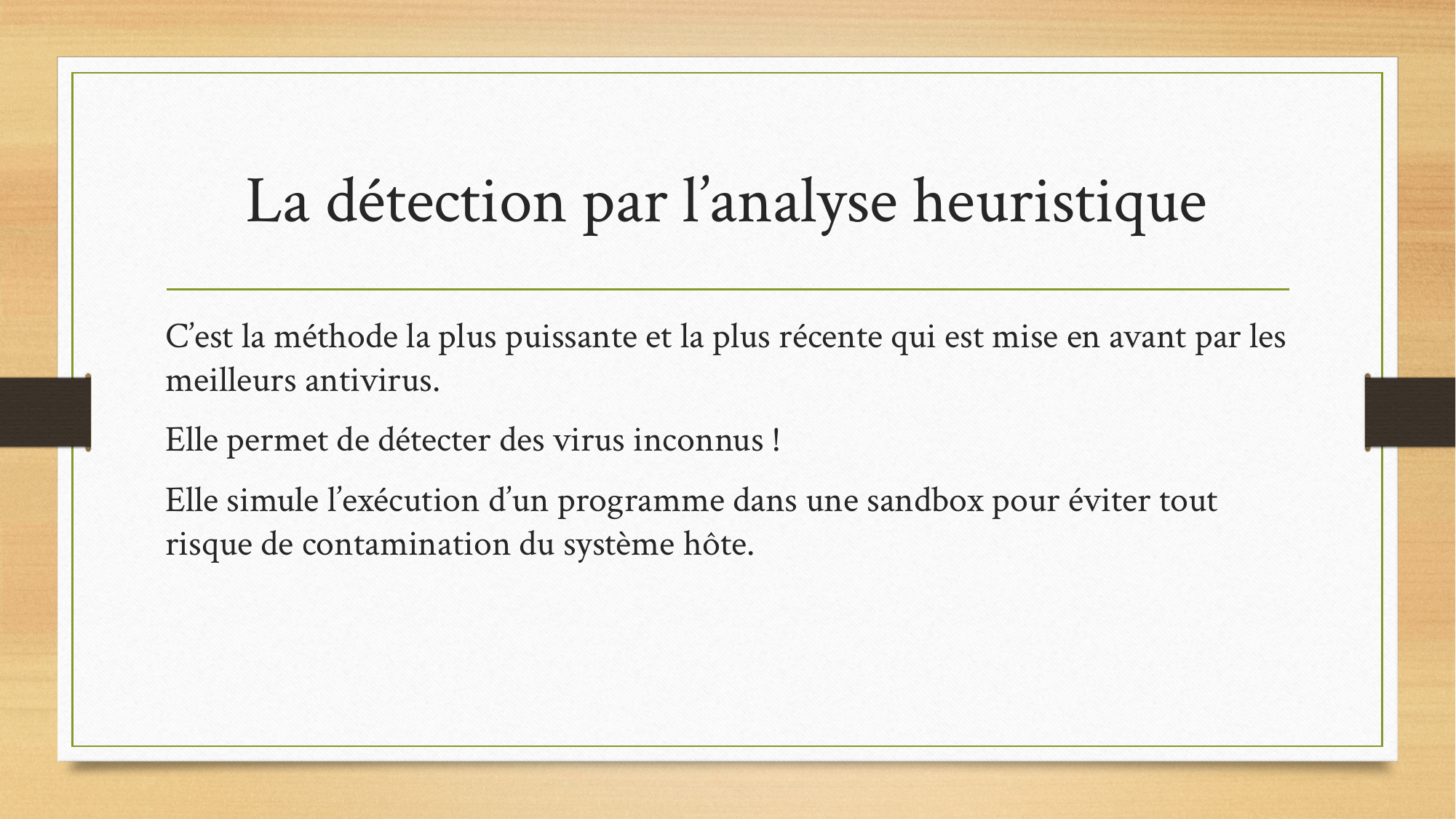

# La détection par l’analyse heuristique
C’est la méthode la plus puissante et la plus récente qui est mise en avant par les meilleurs antivirus.
Elle permet de détecter des virus inconnus !
Elle simule l’exécution d’un programme dans une sandbox pour éviter tout risque de contamination du système hôte.